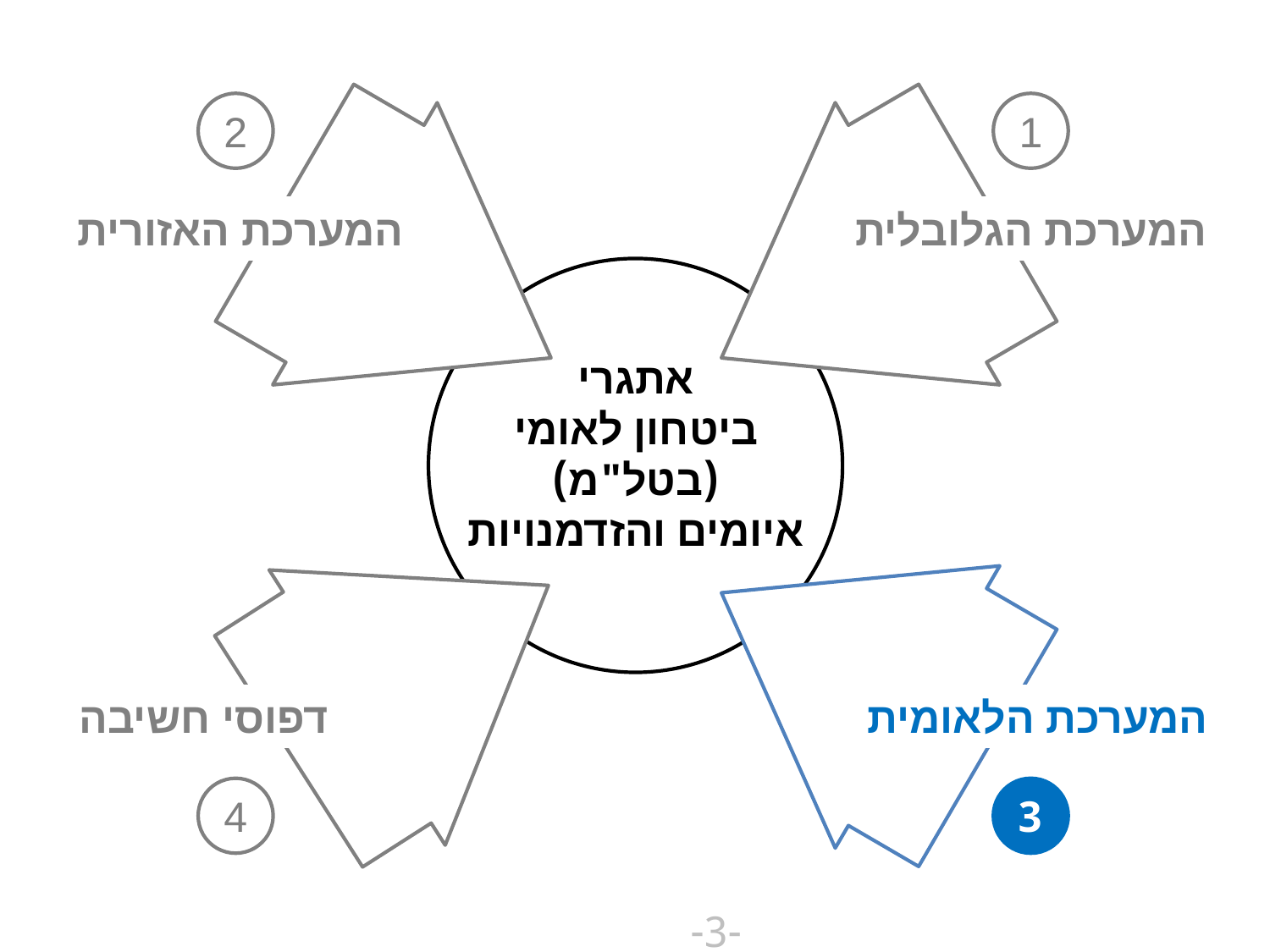

2
1

המערכת האזורית
המערכת הגלובלית

אתגרי
ביטחון לאומי
(בטל"מ)
איומים והזדמנויות

דפוסי חשיבה
המערכת הלאומית
4
3